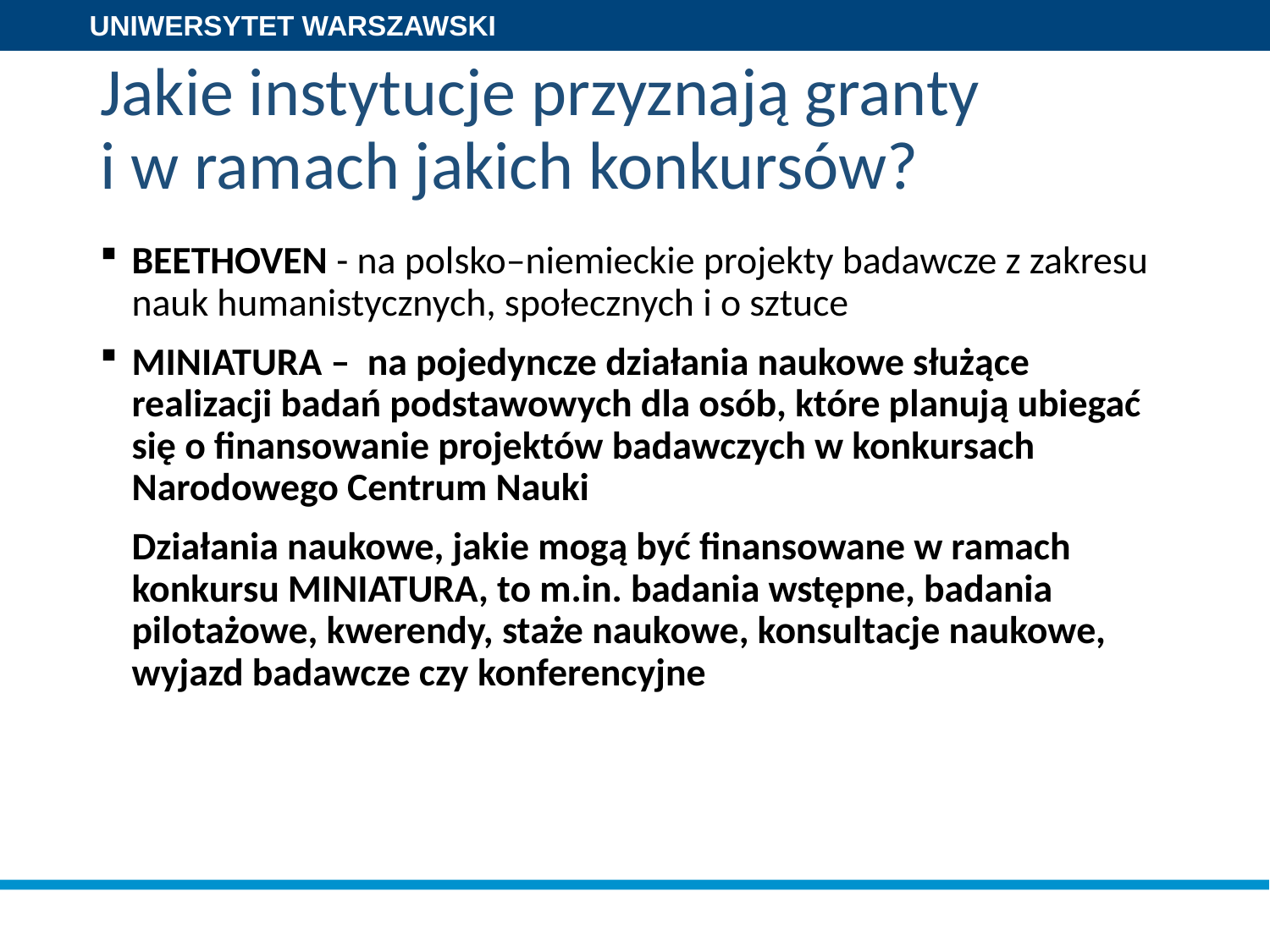

# Jakie instytucje przyznają granty i w ramach jakich konkursów?
BEETHOVEN - na polsko–niemieckie projekty badawcze z zakresu nauk humanistycznych, społecznych i o sztuce
MINIATURA –  na pojedyncze działania naukowe służące realizacji badań podstawowych dla osób, które planują ubiegać się o finansowanie projektów badawczych w konkursach Narodowego Centrum Nauki
	Działania naukowe, jakie mogą być finansowane w ramach konkursu MINIATURA, to m.in. badania wstępne, badania pilotażowe, kwerendy, staże naukowe, konsultacje naukowe, wyjazd badawcze czy konferencyjne